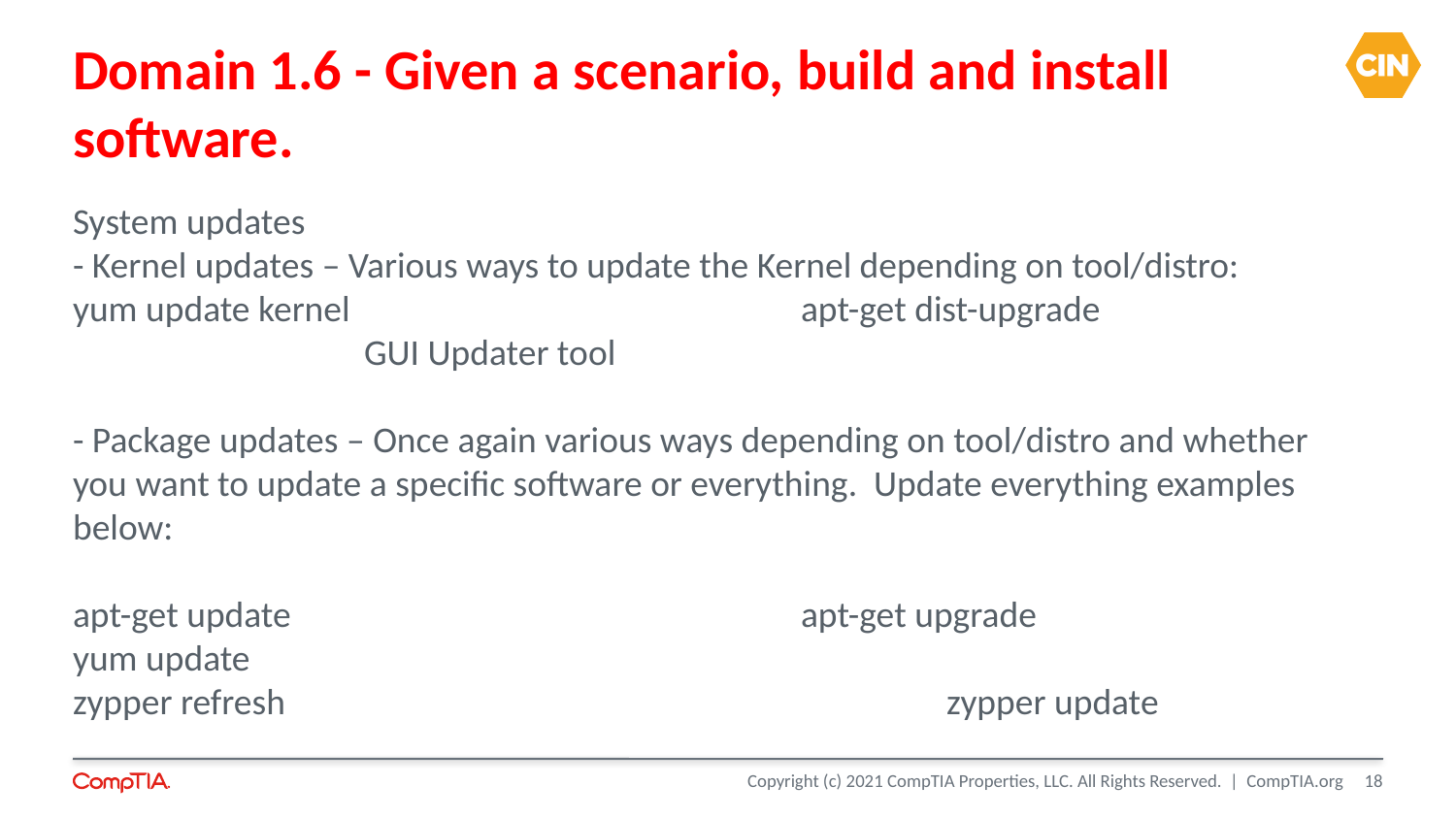

Domain 1.6 - Given a scenario, build and install software.
System updates
- Kernel updates – Various ways to update the Kernel depending on tool/distro:
yum update kernel				apt-get dist-upgrade			GUI Updater tool

- Package updates – Once again various ways depending on tool/distro and whether you want to update a specific software or everything.  Update everything examples below:

apt-get update				apt-get upgrade
yum update
zypper refresh					zypper update
18